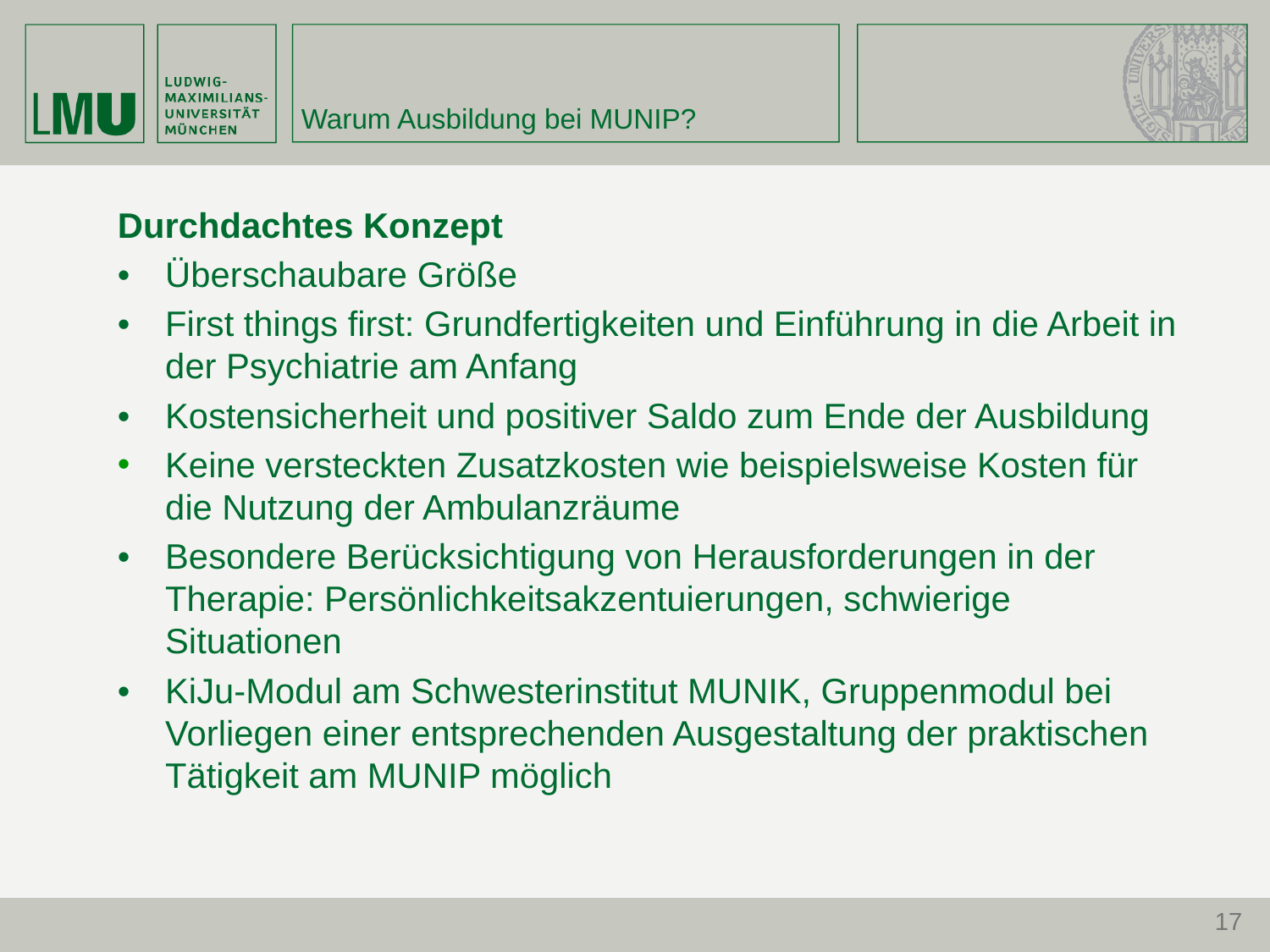

# Warum Ausbildung bei MUNIP?
Durchdachtes Konzept
•	Überschaubare Größe
•	First things first: Grundfertigkeiten und Einführung in die Arbeit in der Psychiatrie am Anfang
•	Kostensicherheit und positiver Saldo zum Ende der Ausbildung
Keine versteckten Zusatzkosten wie beispielsweise Kosten für die Nutzung der Ambulanzräume
•	Besondere Berücksichtigung von Herausforderungen in der Therapie: Persönlichkeitsakzentuierungen, schwierige Situationen
•	KiJu-Modul am Schwesterinstitut MUNIK, Gruppenmodul bei Vorliegen einer entsprechenden Ausgestaltung der praktischen Tätigkeit am MUNIP möglich

17